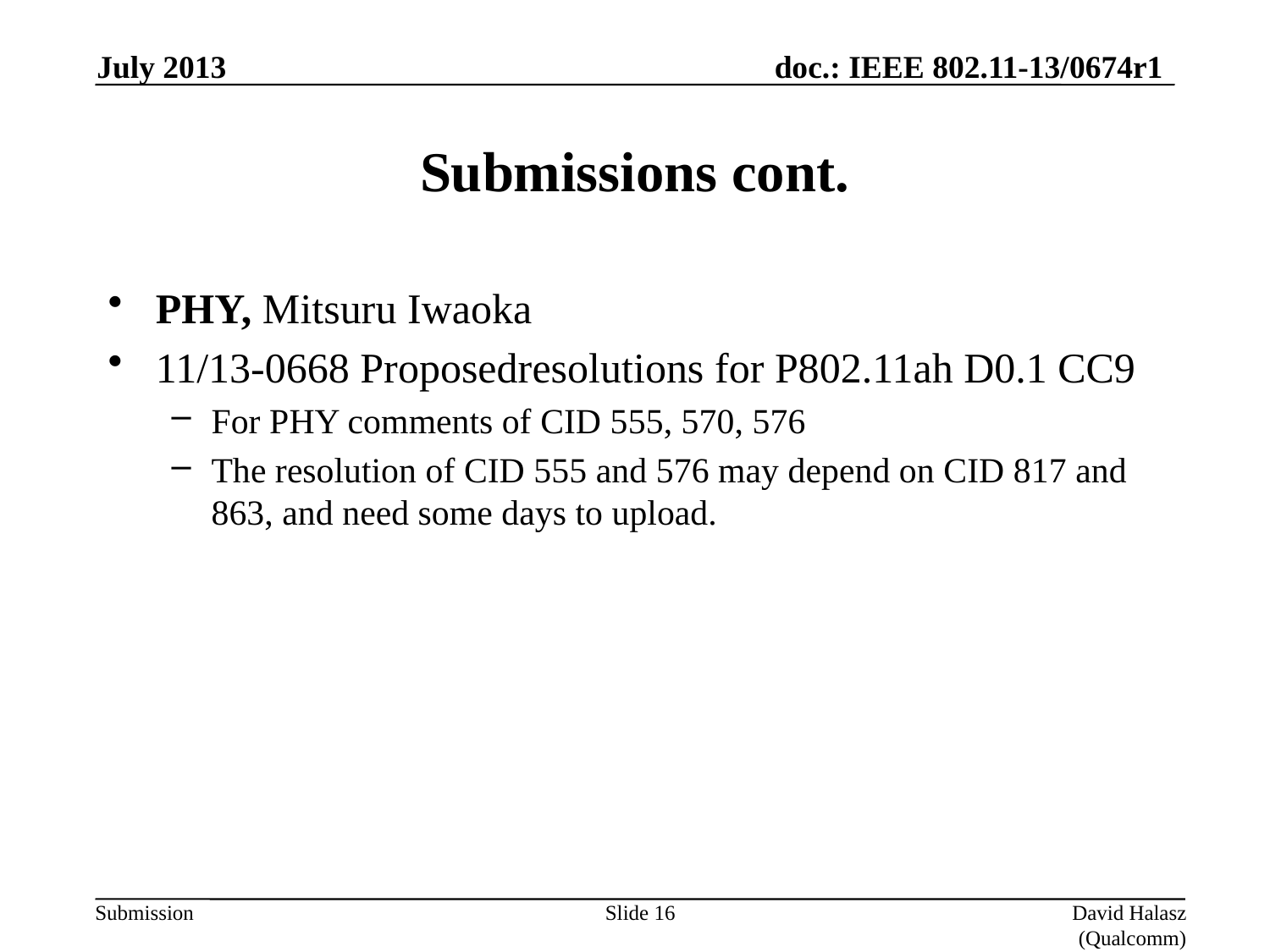

July 2013
# Submissions cont.
PHY, Mitsuru Iwaoka
11/13-0668 Proposedresolutions for P802.11ah D0.1 CC9
For PHY comments of CID 555, 570, 576
The resolution of CID 555 and 576 may depend on CID 817 and 863, and need some days to upload.

Slide 16
David Halasz (Qualcomm)